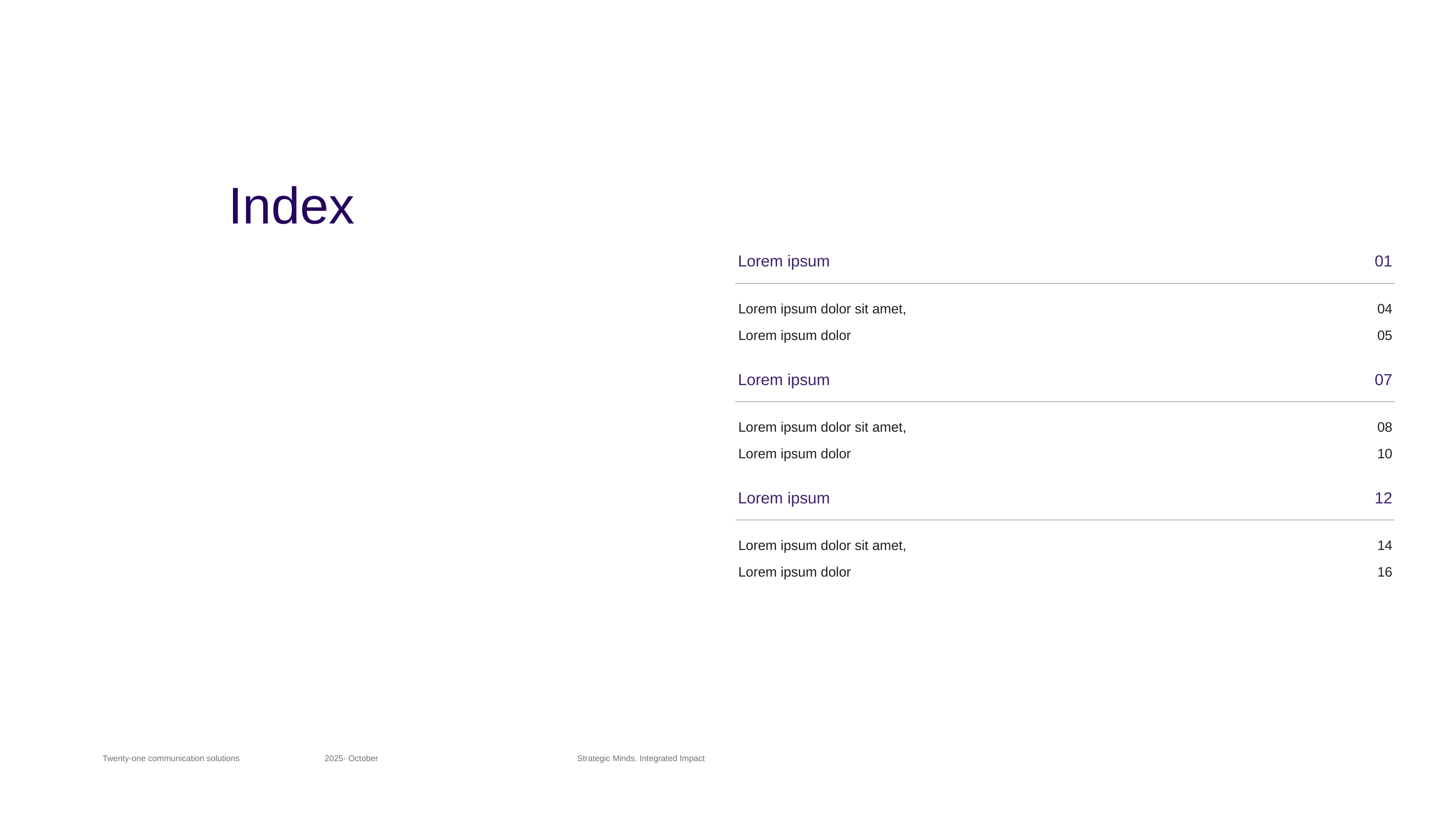

Index
Lorem ipsum
01

Lorem ipsum dolor sit amet,
04
Lorem ipsum dolor
05
Lorem ipsum
07

Lorem ipsum dolor sit amet,
08
Lorem ipsum dolor
10
Lorem ipsum
12

Lorem ipsum dolor sit amet,
14
Lorem ipsum dolor
16